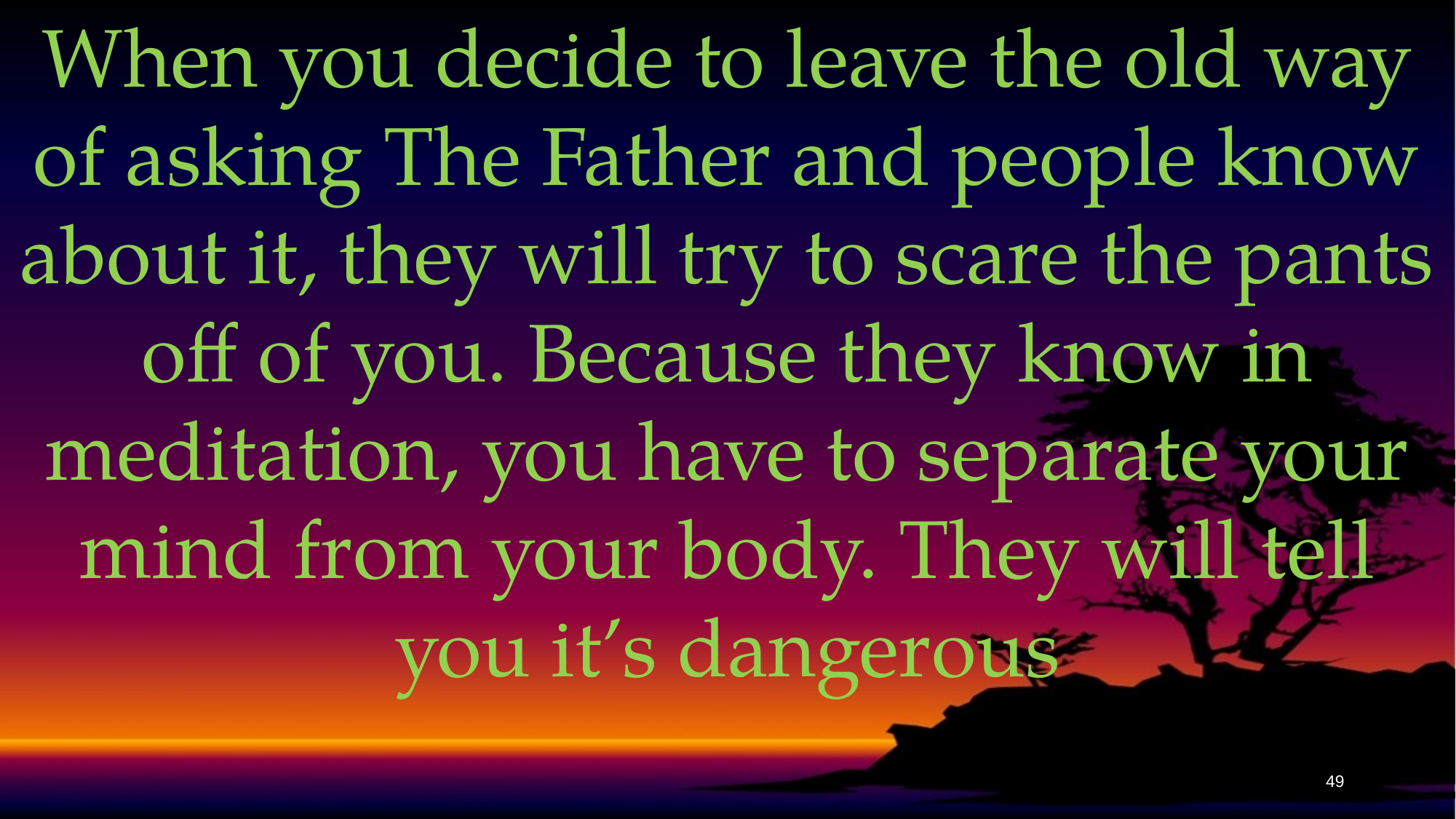

When you decide to leave the old way of asking The Father and people know about it, they will try to scare the pants off of you. Because they know in meditation, you have to separate your mind from your body. They will tell you it’s dangerous
49